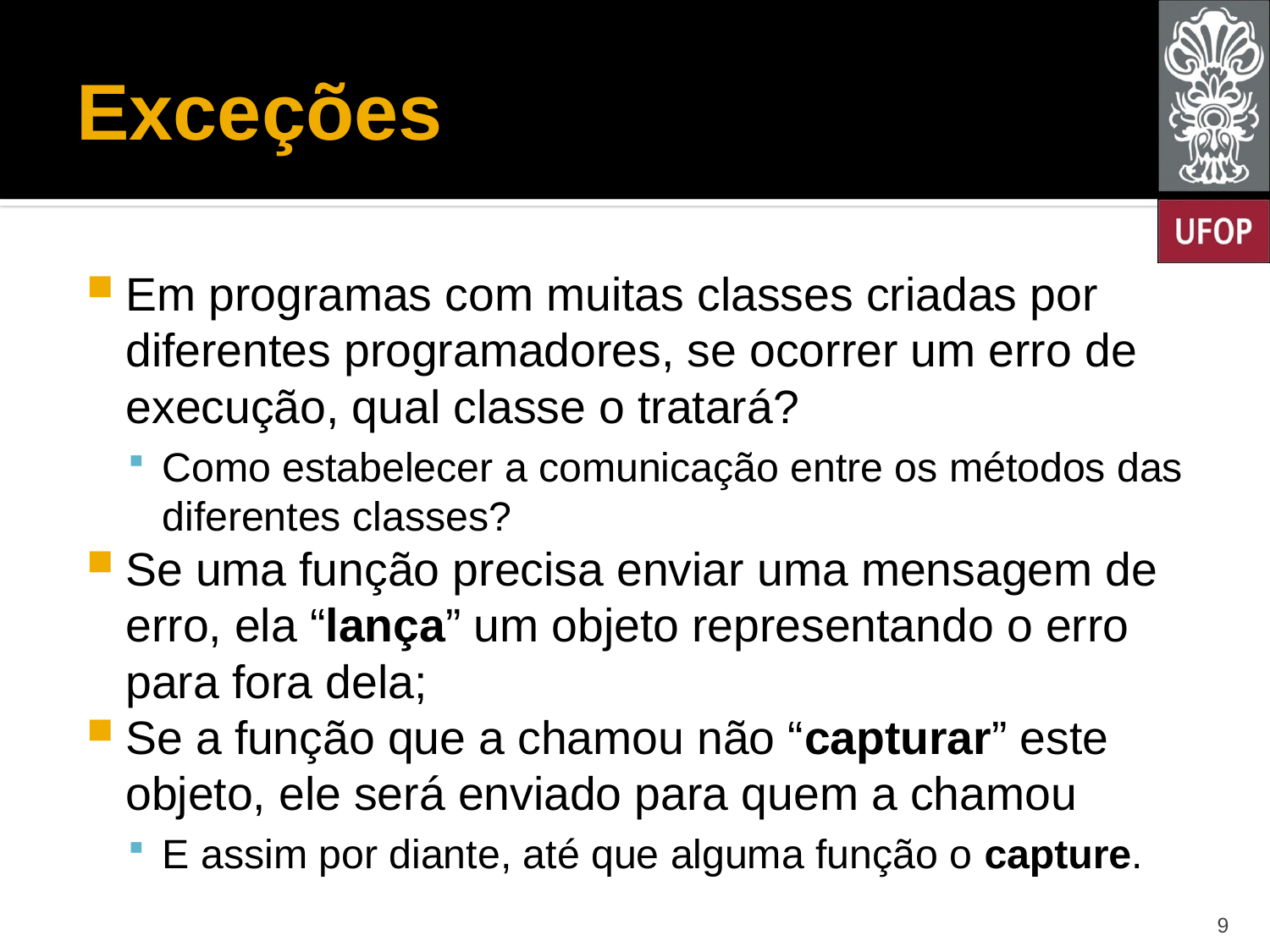

# Exceções
Em programas com muitas classes criadas por diferentes programadores, se ocorrer um erro de execução, qual classe o tratará?
Como estabelecer a comunicação entre os métodos das diferentes classes?
Se uma função precisa enviar uma mensagem de erro, ela “lança” um objeto representando o erro para fora dela;
Se a função que a chamou não “capturar” este objeto, ele será enviado para quem a chamou
E assim por diante, até que alguma função o capture.
9